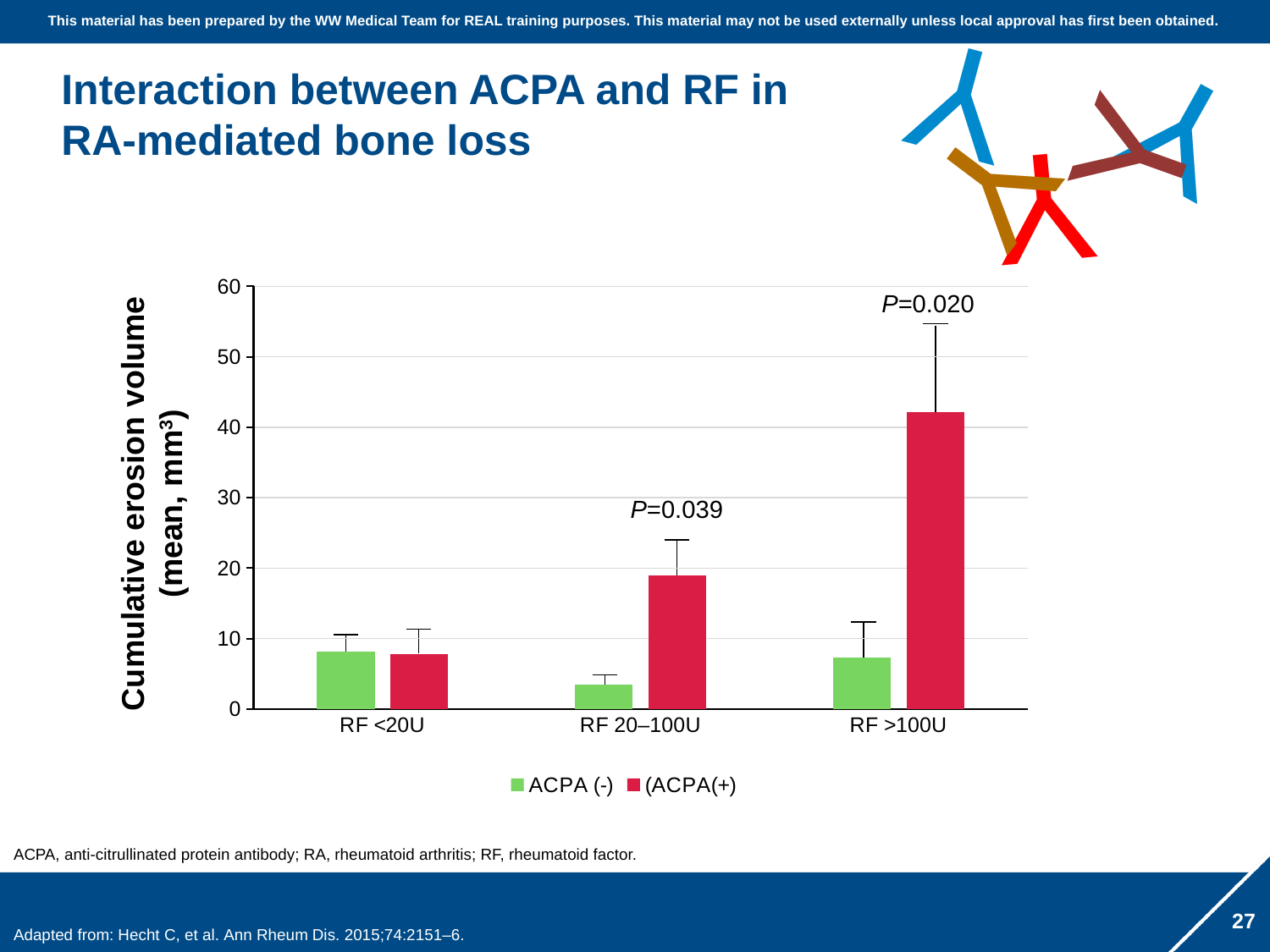

Y
Y
Y
Y
Y
# Interaction between ACPA and RF in RA-mediated bone loss

### Chart

| Category | ACPA (-) | (ACPA(+) |
|---|---|---|
| RF <20U | 8.2 | 7.8 |
| RF 20–100U | 3.5 | 19.0 |
| RF >100U | 7.3 | 42.1 |
P=0.020
Cumulative erosion volume
(mean, mm3)
P=0.039
ACPA, anti-citrullinated protein antibody; RA, rheumatoid arthritis; RF, rheumatoid factor.
Adapted from: Hecht C, et al. Ann Rheum Dis. 2015;74:2151–6.
27